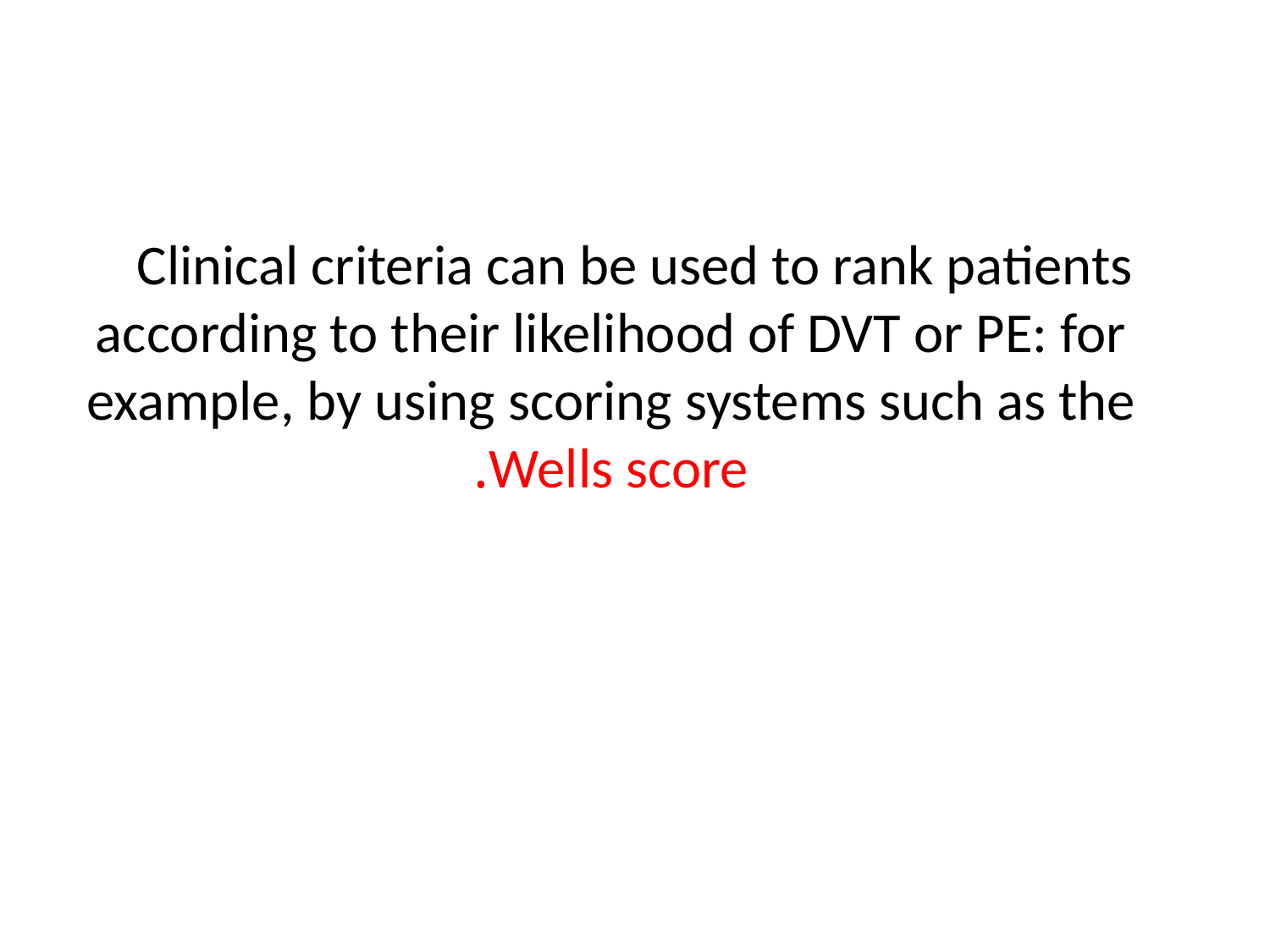

Clinical criteria can be used to rank patients according to their likelihood of DVT or PE: for example, by using scoring systems such as the Wells score.